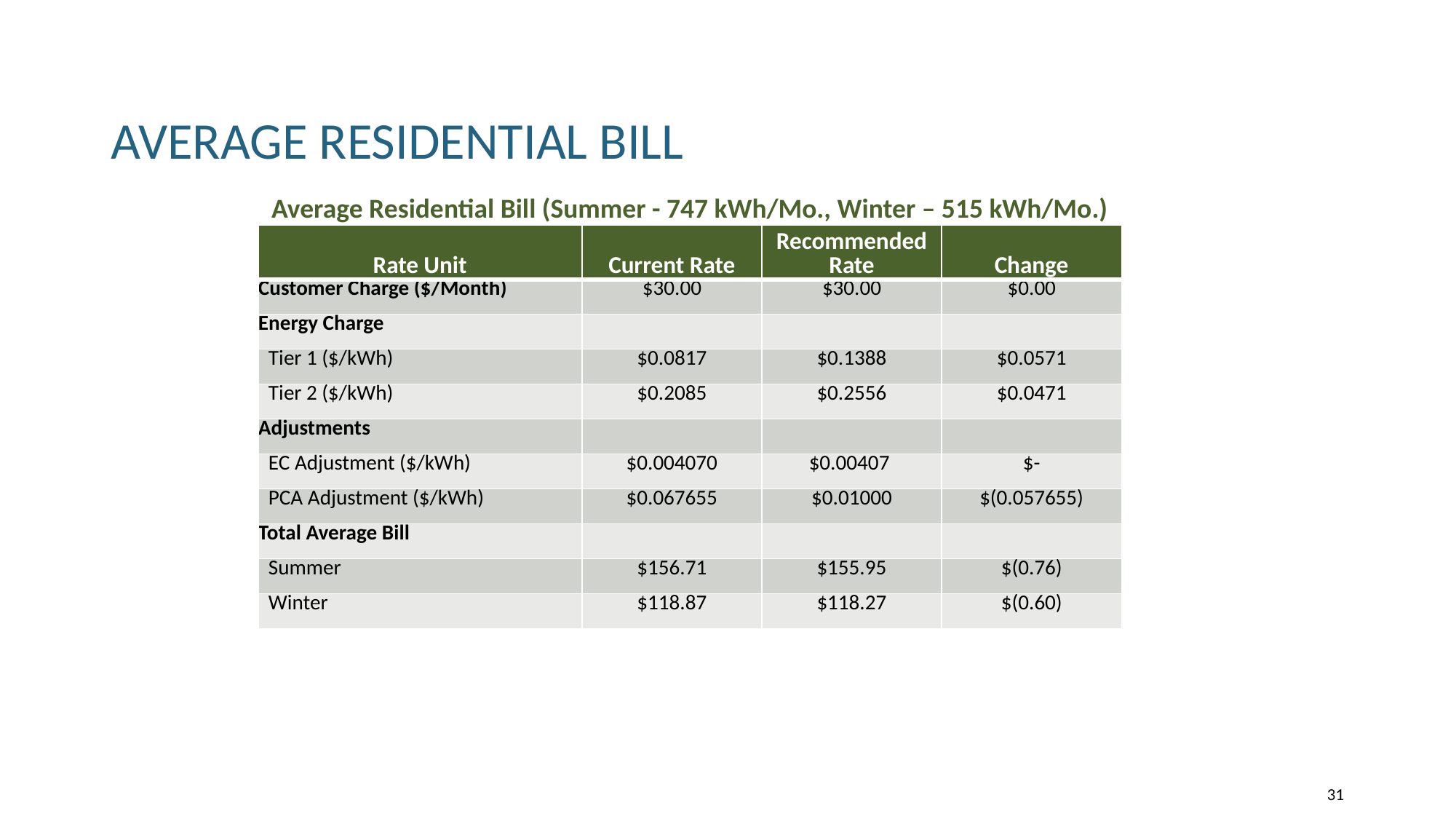

# Average residential bill
| Average Residential Bill (Summer - 747 kWh/Mo., Winter – 515 kWh/Mo.) |  |  |  |
| --- | --- | --- | --- |
| Rate Unit | Current Rate | Recommended Rate | Change |
| Customer Charge ($/Month) | $30.00 | $30.00 | $0.00 |
| Energy Charge |  |  |  |
| Tier 1 ($/kWh) | $0.0817 | $0.1388 | $0.0571 |
| Tier 2 ($/kWh) | $0.2085 | $0.2556 | $0.0471 |
| Adjustments |  |  |  |
| EC Adjustment ($/kWh) | $0.004070 | $0.00407 | $- |
| PCA Adjustment ($/kWh) | $0.067655 | $0.01000 | $(0.057655) |
| Total Average Bill |  |  |  |
| Summer | $156.71 | $155.95 | $(0.76) |
| Winter | $118.87 | $118.27 | $(0.60) |
31